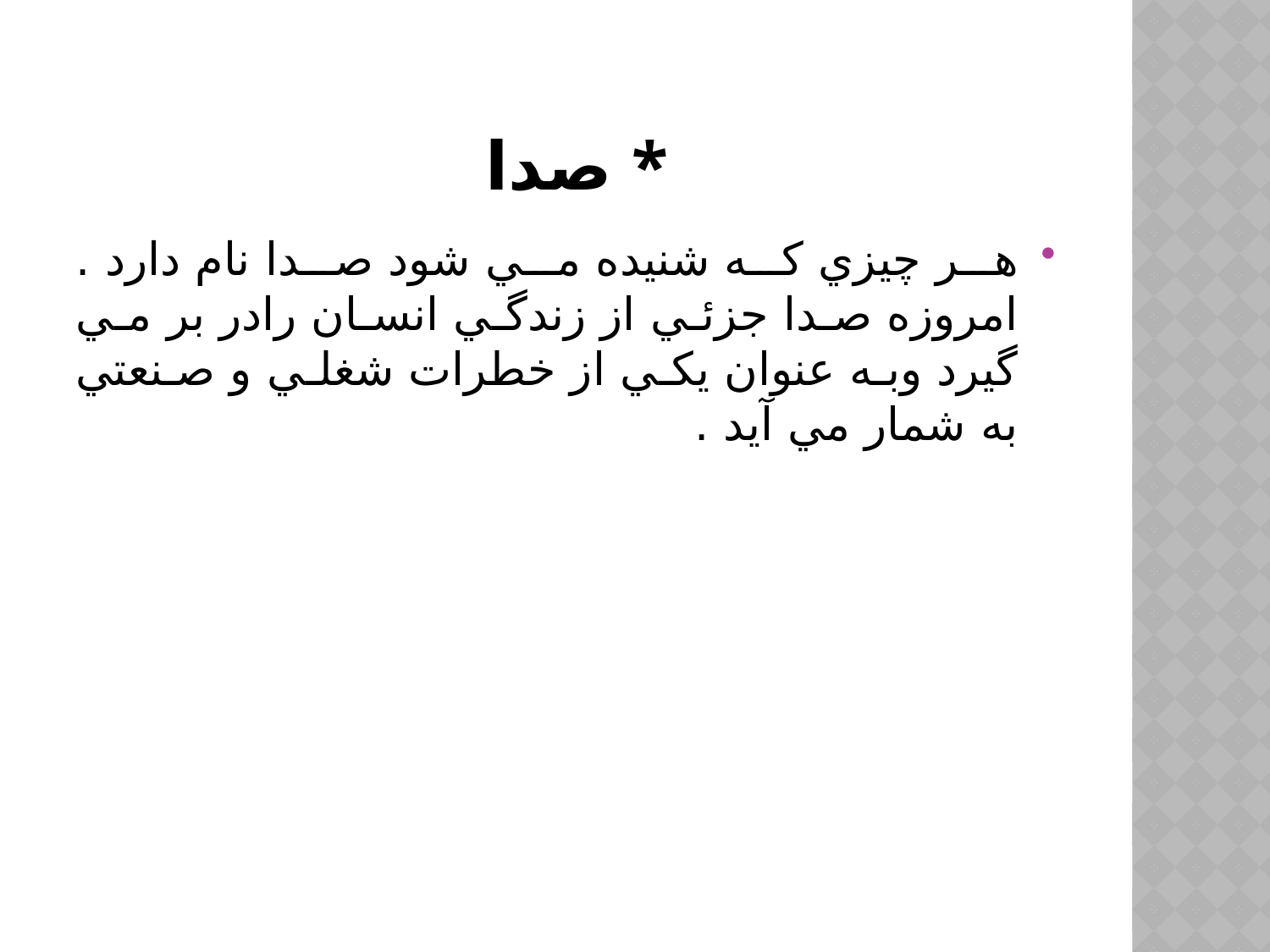

# * صدا
هر چيزي كه شنيده مي شود صدا نام دارد . امروزه صدا جزئي از زندگي انسان رادر بر مي گيرد وبه عنوان يكي از خطرات شغلي و صنعتي به شمار مي آيد .